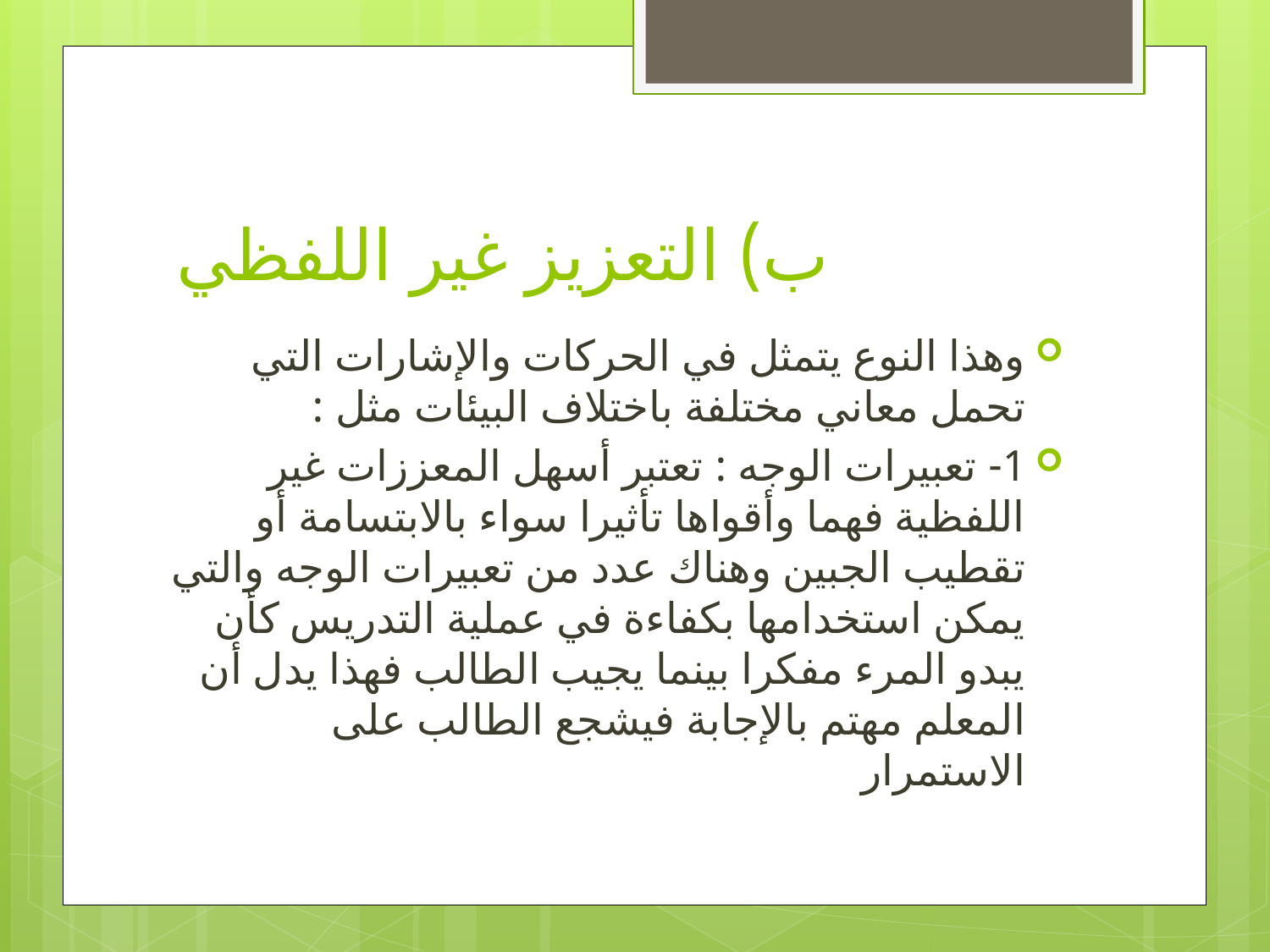

# ب) التعزيز غير اللفظي
وهذا النوع يتمثل في الحركات والإشارات التي تحمل معاني مختلفة باختلاف البيئات مثل :
1- تعبيرات الوجه : تعتبر أسهل المعززات غير اللفظية فهما وأقواها تأثيرا سواء بالابتسامة أو تقطيب الجبين وهناك عدد من تعبيرات الوجه والتي يمكن استخدامها بكفاءة في عملية التدريس كأن يبدو المرء مفكرا بينما يجيب الطالب فهذا يدل أن المعلم مهتم بالإجابة فيشجع الطالب على الاستمرار